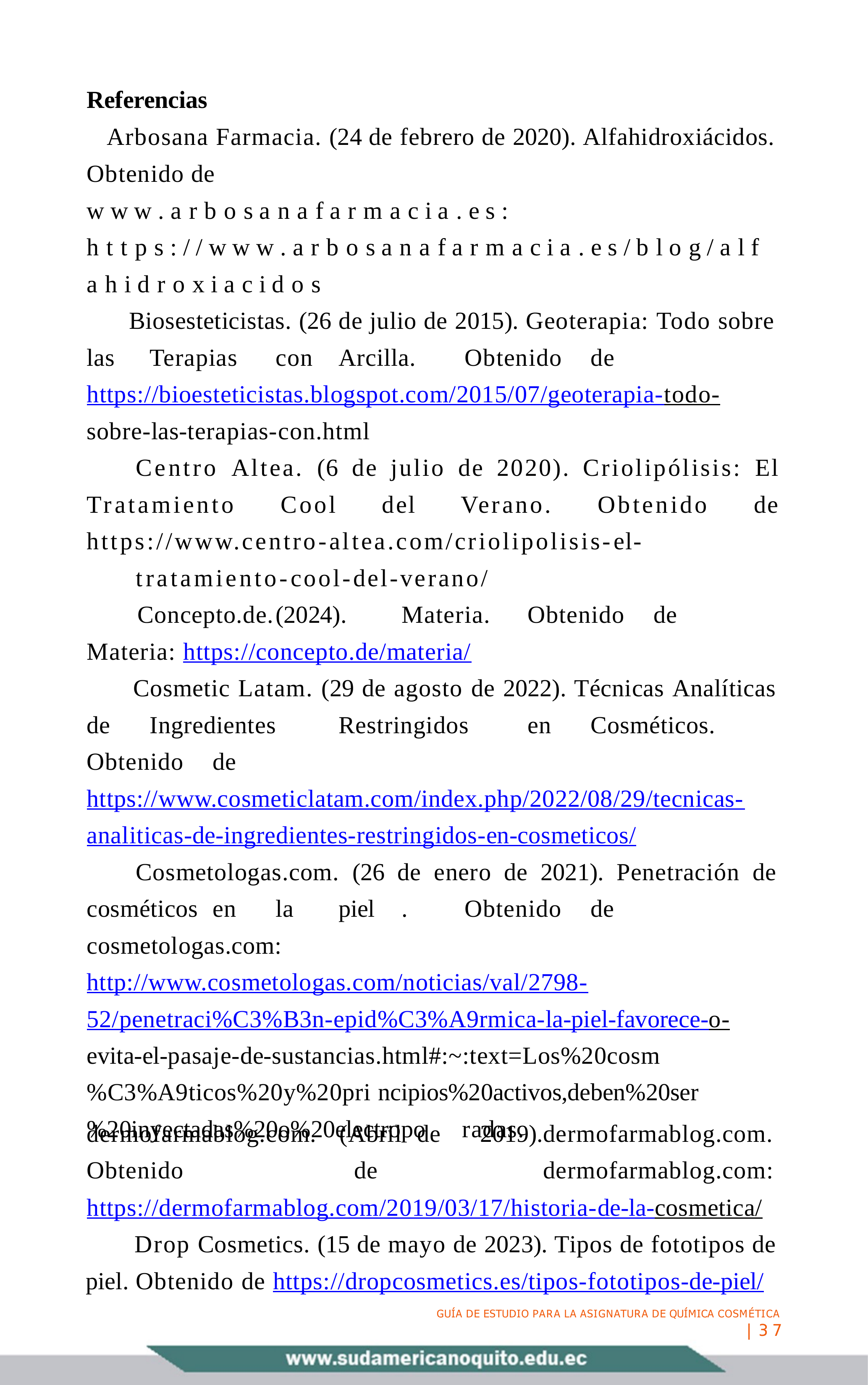

Referencias
Arbosana Farmacia. (24 de febrero de 2020). Alfahidroxiácidos.
Obtenido de
w w w . a r b o s a n a f a r m a c i a . e s :
h t t p s : / / w w w . a r b o s a n a f a r m a c i a . e s / b l o g / a l f a h i d r o x i a c i d o s
Biosesteticistas. (26 de julio de 2015). Geoterapia: Todo sobre las	Terapias	con	Arcilla.	Obtenido	de https://bioesteticistas.blogspot.com/2015/07/geoterapia-todo-sobre-las-terapias-con.html
Centro Altea. (6 de julio de 2020). Criolipólisis: El Tratamiento    Cool    del    Verano.    Obtenido    de https://www.centro-altea.com/criolipolisis-el-
tratamiento-cool-del-verano/
Concepto.de.	(2024).	Materia.	Obtenido	de	Materia: https://concepto.de/materia/
Cosmetic Latam. (29 de agosto de 2022). Técnicas Analíticas de	Ingredientes	Restringidos	en	Cosméticos.	Obtenido	de https://www.cosmeticlatam.com/index.php/2022/08/29/tecnicas-analiticas-de-ingredientes-restringidos-en-cosmeticos/
Cosmetologas.com.  (26  de  enero  de  2021).  Penetración  de cosméticos	en	la	piel	.	Obtenido	de	cosmetologas.com: http://www.cosmetologas.com/noticias/val/2798-52/penetraci%C3%B3n-epid%C3%A9rmica-la-piel-favorece-o-evita-el-pasaje-de-sustancias.html#:~:text=Los%20cosm%C3%A9ticos%20y%20pri ncipios%20activos,deben%20ser%20inyectadas%20o%20electropo   radas.
dermofarmablog.com. Obtenido
(Abril	de	2019).	dermofarmablog.com. de			dermofarmablog.com:
https://dermofarmablog.com/2019/03/17/historia-de-la-cosmetica/ Drop Cosmetics. (15 de mayo de 2023). Tipos de fototipos de
piel. Obtenido de https://dropcosmetics.es/tipos-fototipos-de-piel/
GUÍA DE ESTUDIO PARA LA ASIGNATURA DE QUÍMICA COSMÉTICA
| 3 7